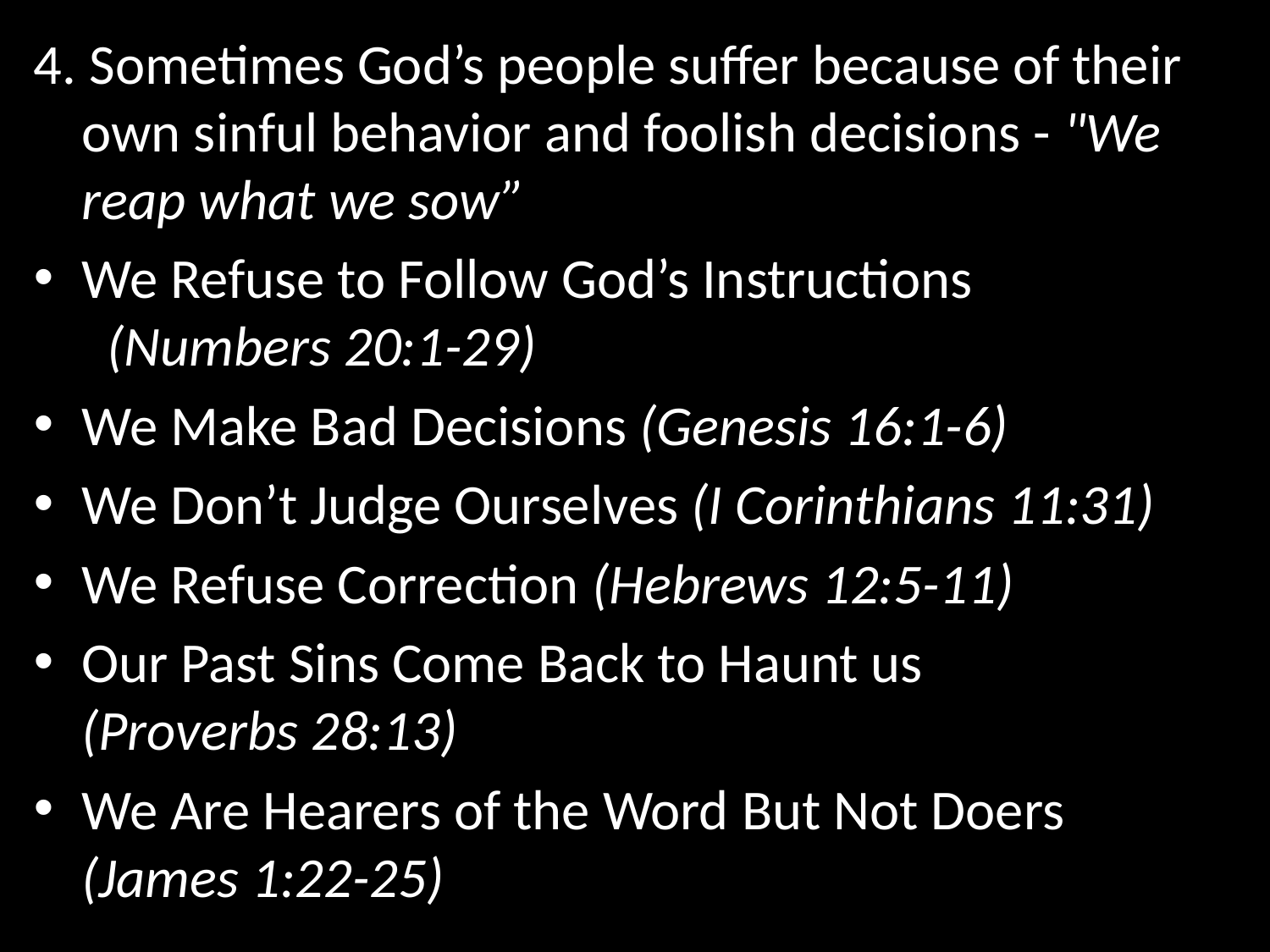

4. Sometimes God’s people suffer because of their own sinful behavior and foolish decisions - "We reap what we sow”
We Refuse to Follow God’s Instructions                       (Numbers 20:1-29)
We Make Bad Decisions (Genesis 16:1-6)
We Don’t Judge Ourselves (I Corinthians 11:31)
We Refuse Correction (Hebrews 12:5-11)
Our Past Sins Come Back to Haunt us                   (Proverbs 28:13)
We Are Hearers of the Word But Not Doers   (James 1:22-25)